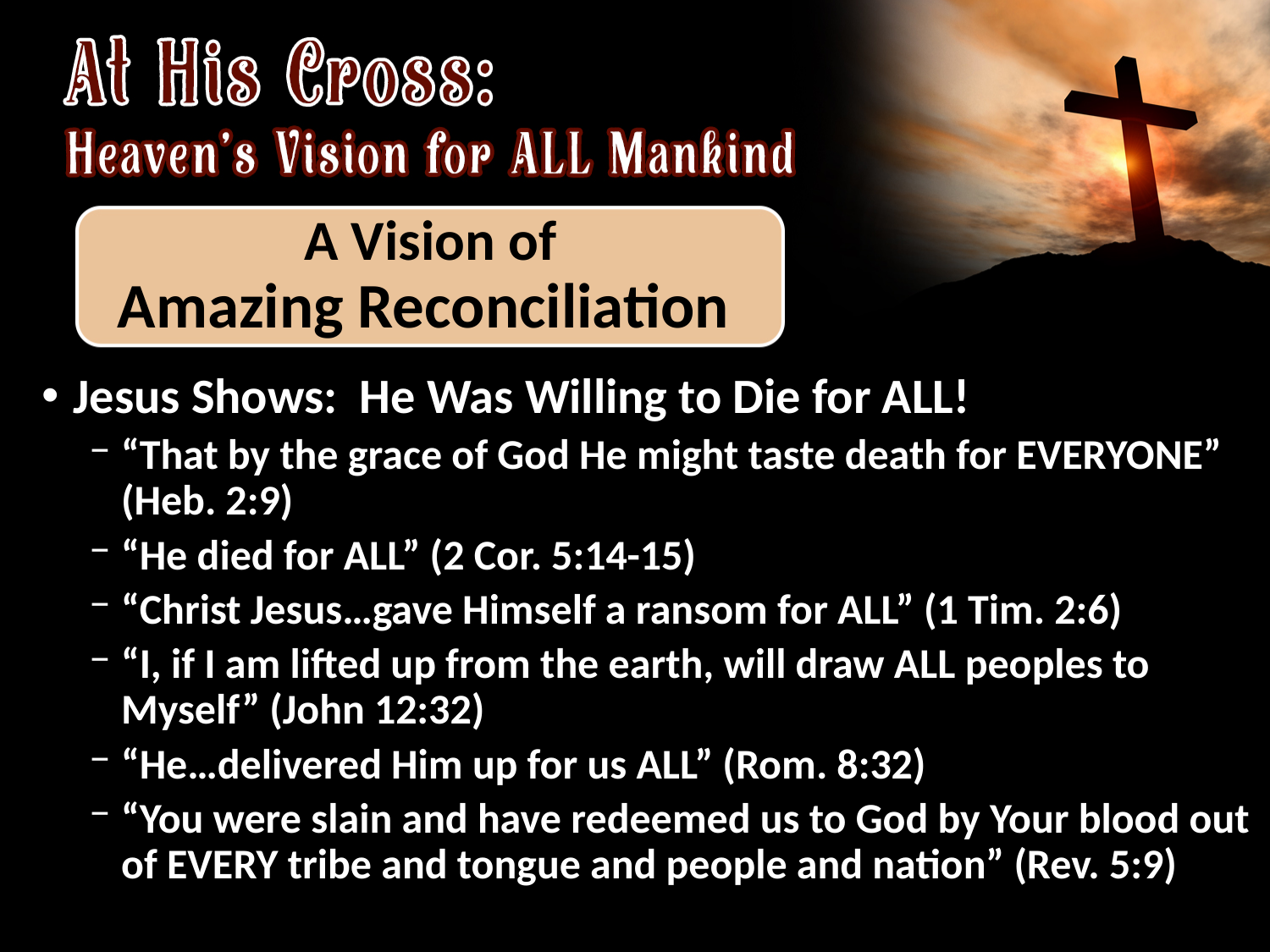

# A Vision of Amazing Reconciliation
Jesus Shows:  He Was Willing to Die for ALL!
“That by the grace of God He might taste death for EVERYONE” (Heb. 2:9)
“He died for ALL” (2 Cor. 5:14-15)
“Christ Jesus…gave Himself a ransom for ALL” (1 Tim. 2:6)
“I, if I am lifted up from the earth, will draw ALL peoples to Myself” (John 12:32)
“He…delivered Him up for us ALL” (Rom. 8:32)
“You were slain and have redeemed us to God by Your blood out of EVERY tribe and tongue and people and nation” (Rev. 5:9)